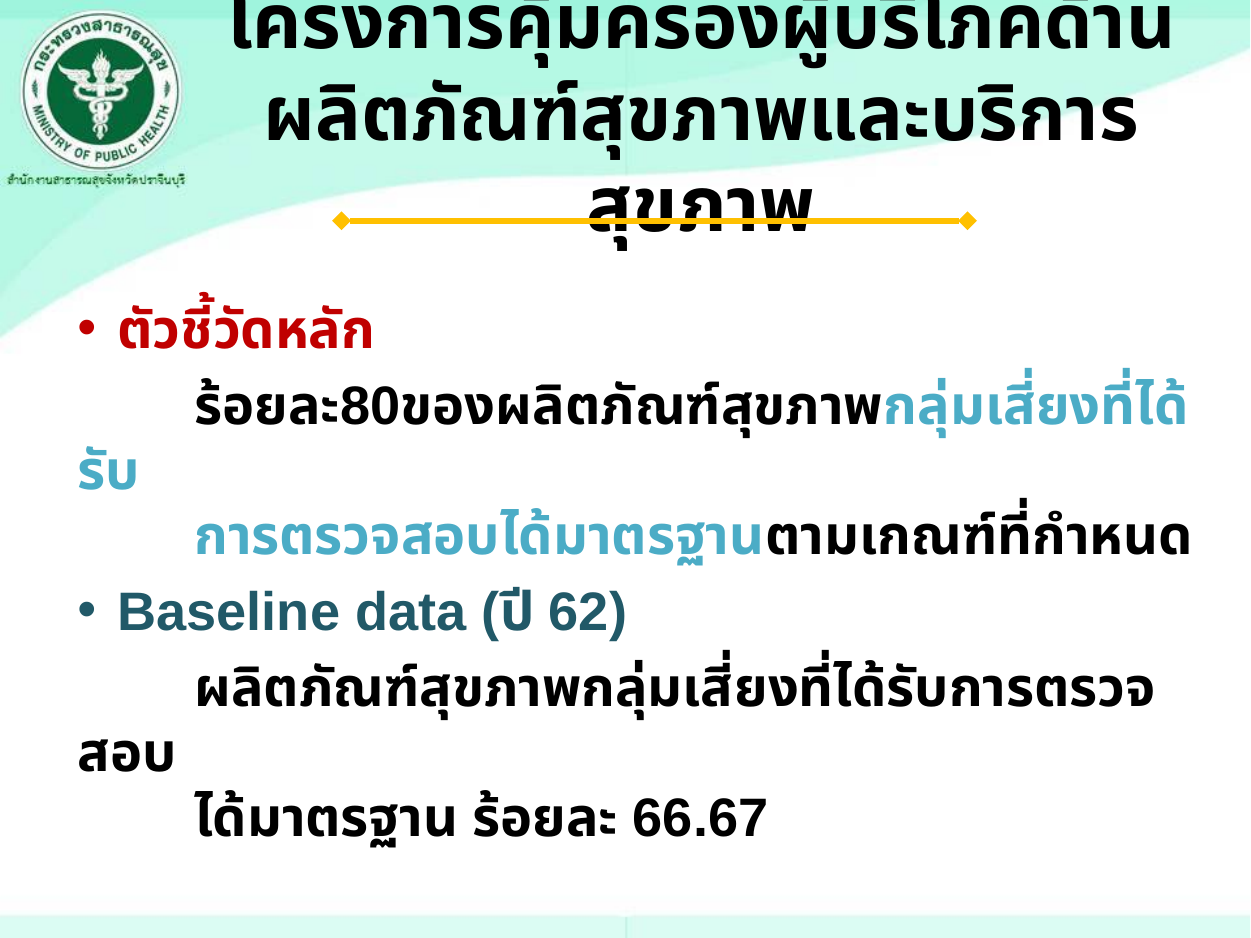

# โครงการคุ้มครองผู้บริโภคด้านผลิตภัณฑ์สุขภาพและบริการสุขภาพ
ตัวชี้วัดหลัก
	ร้อยละ80ของผลิตภัณฑ์สุขภาพกลุ่มเสี่ยงที่ได้รับ
	การตรวจสอบได้มาตรฐานตามเกณฑ์ที่กำหนด
Baseline data (ปี 62)
	ผลิตภัณฑ์สุขภาพกลุ่มเสี่ยงที่ได้รับการตรวจสอบ
	ได้มาตรฐาน ร้อยละ 66.67